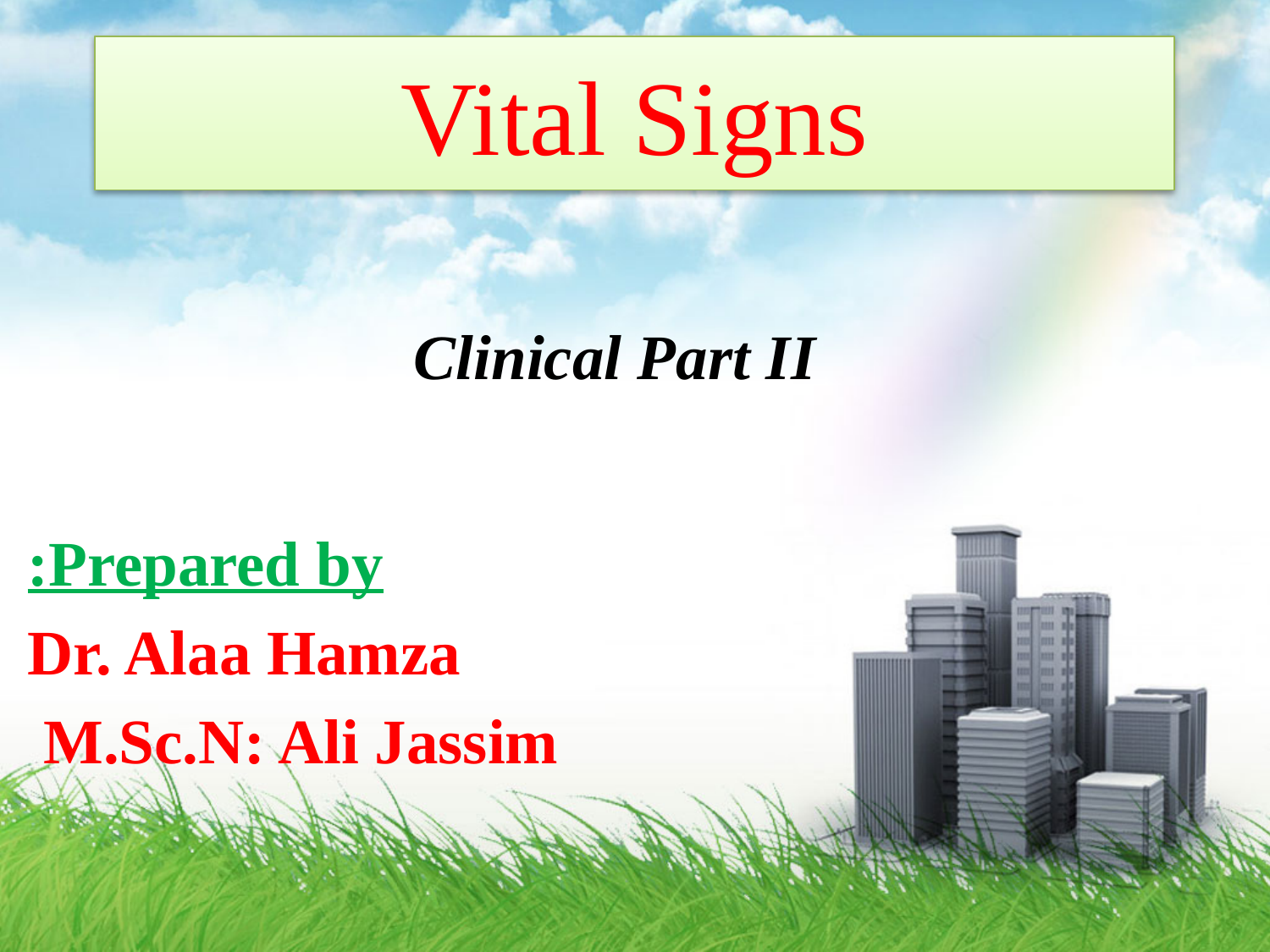

# Vital Signs
Clinical Part II
Prepared by:
Dr. Alaa Hamza
M.Sc.N: Ali Jassim